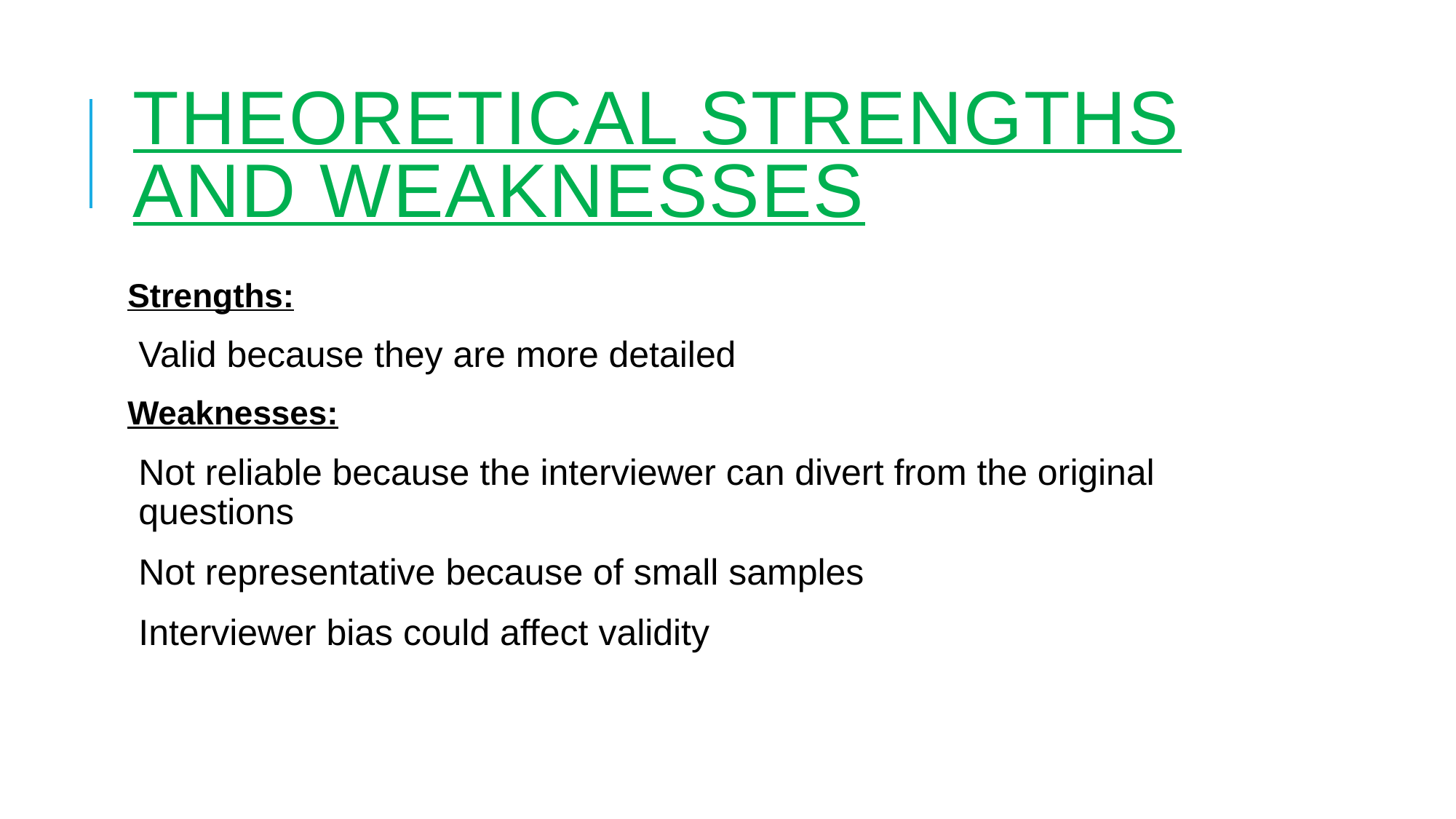

# Theoretical strengths and weaknesses
Strengths:
Valid because they are more detailed
Weaknesses:
Not reliable because the interviewer can divert from the original questions
Not representative because of small samples
Interviewer bias could affect validity